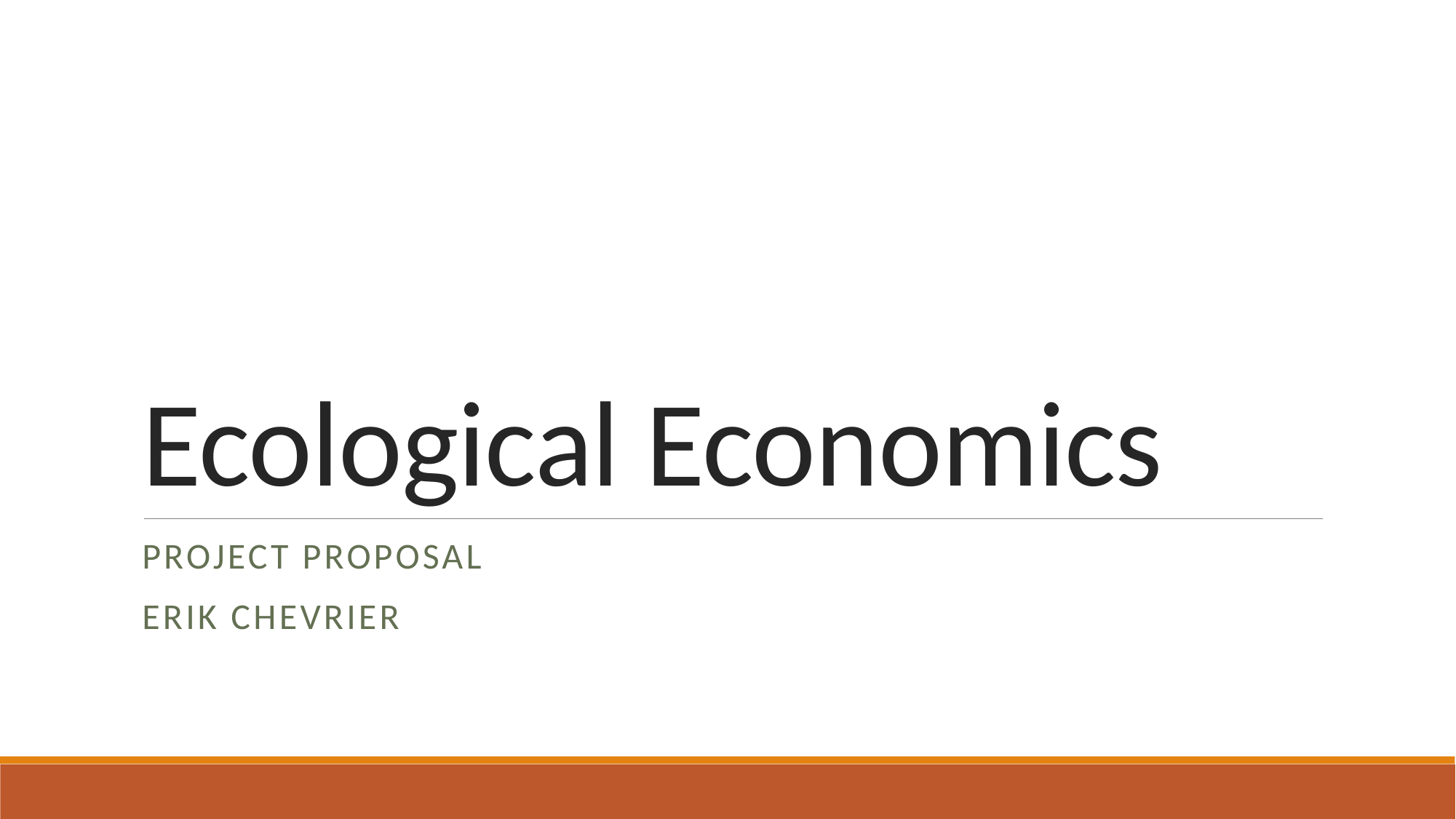

# Ecological Economics
Project Proposal
Erik Chevrier